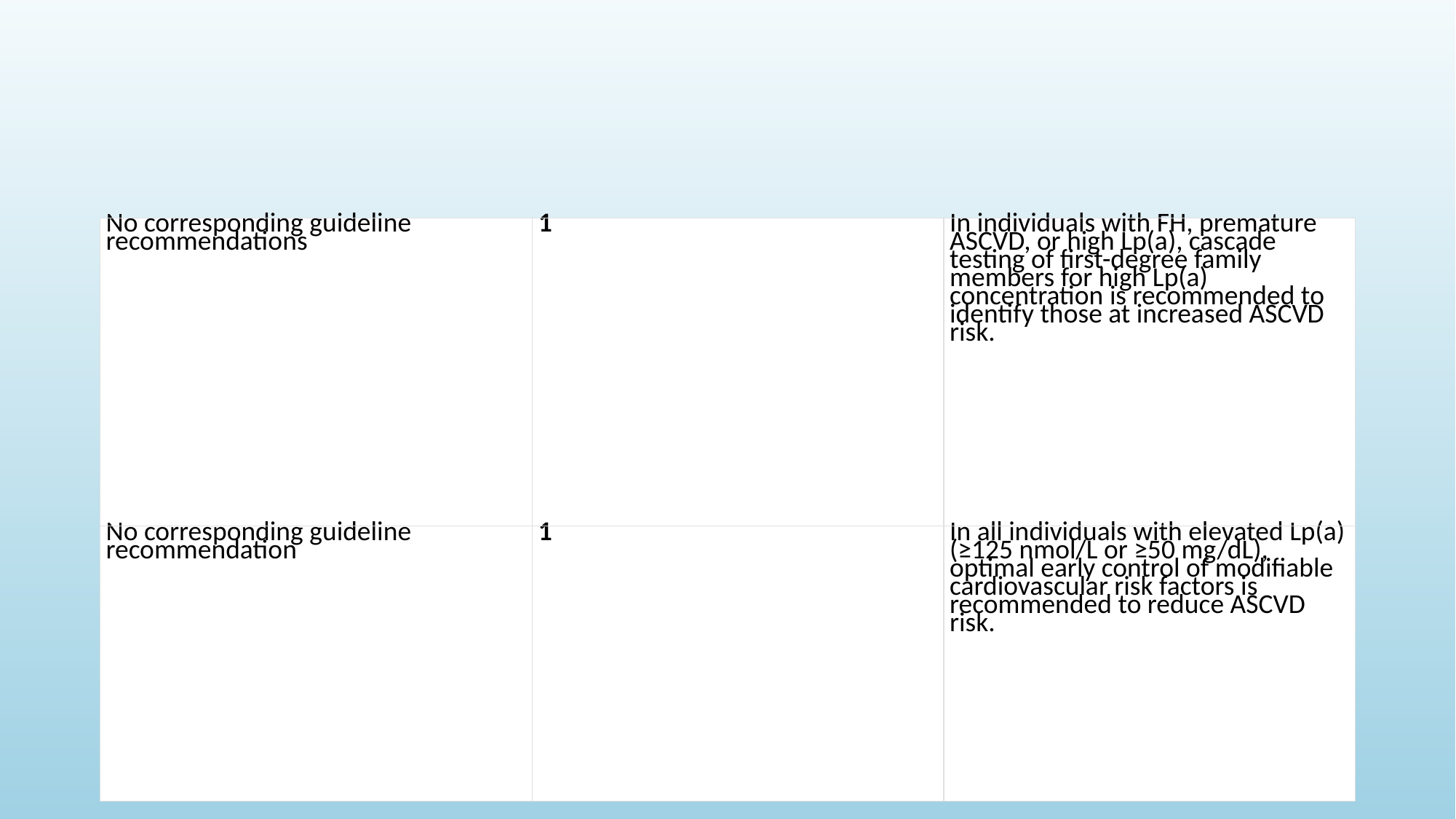

#
| No corresponding guideline recommendations | 1 | In individuals with FH, premature ASCVD, or high Lp(a), cascade testing of first-degree family members for high Lp(a) concentration is recommended to identify those at increased ASCVD risk. |
| --- | --- | --- |
| No corresponding guideline recommendation | 1 | In all individuals with elevated Lp(a) (≥125 nmol/L or ≥50 mg/dL), optimal early control of modifiable cardiovascular risk factors is recommended to reduce ASCVD risk. |